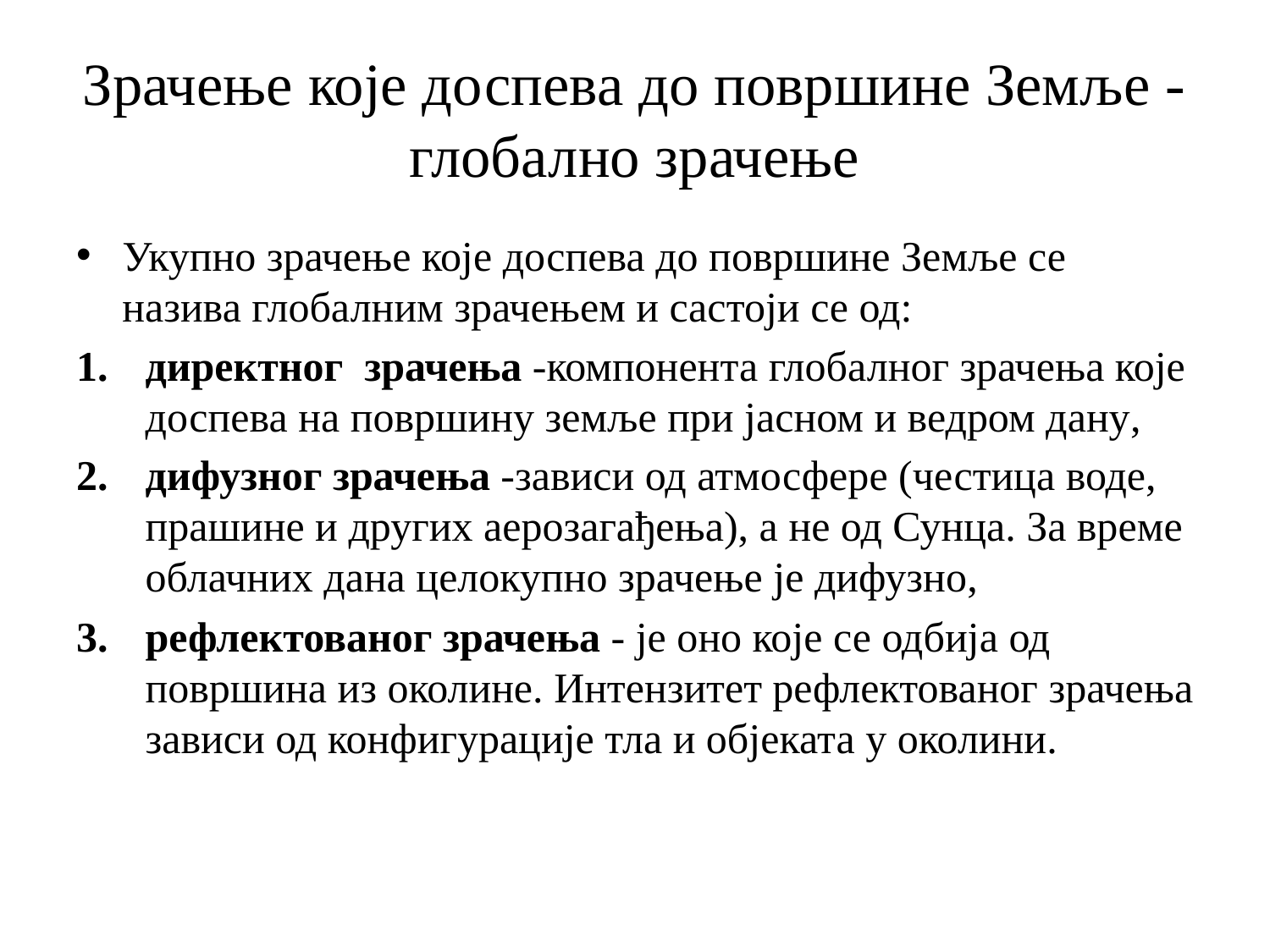

# Зрачење које доспева до површине Земље - глобално зрачење
Укупно зрачење које доспева до површине Земље се назива глобалним зрачењем и састоји се од:
директног  зрачења -компонента глобалног зрачења које доспева на површину земље при јасном и ведром дану,
дифузног зрачења -зависи од атмосфере (честица воде, прашине и других аерозагађења), а не од Сунца. За време облачних дана целокупно зрачење је дифузно,
рефлектованог зрачења - је оно које се одбија од површина из околине. Интензитет рефлектованог зрачења зависи од конфигурације тла и објеката у околини.